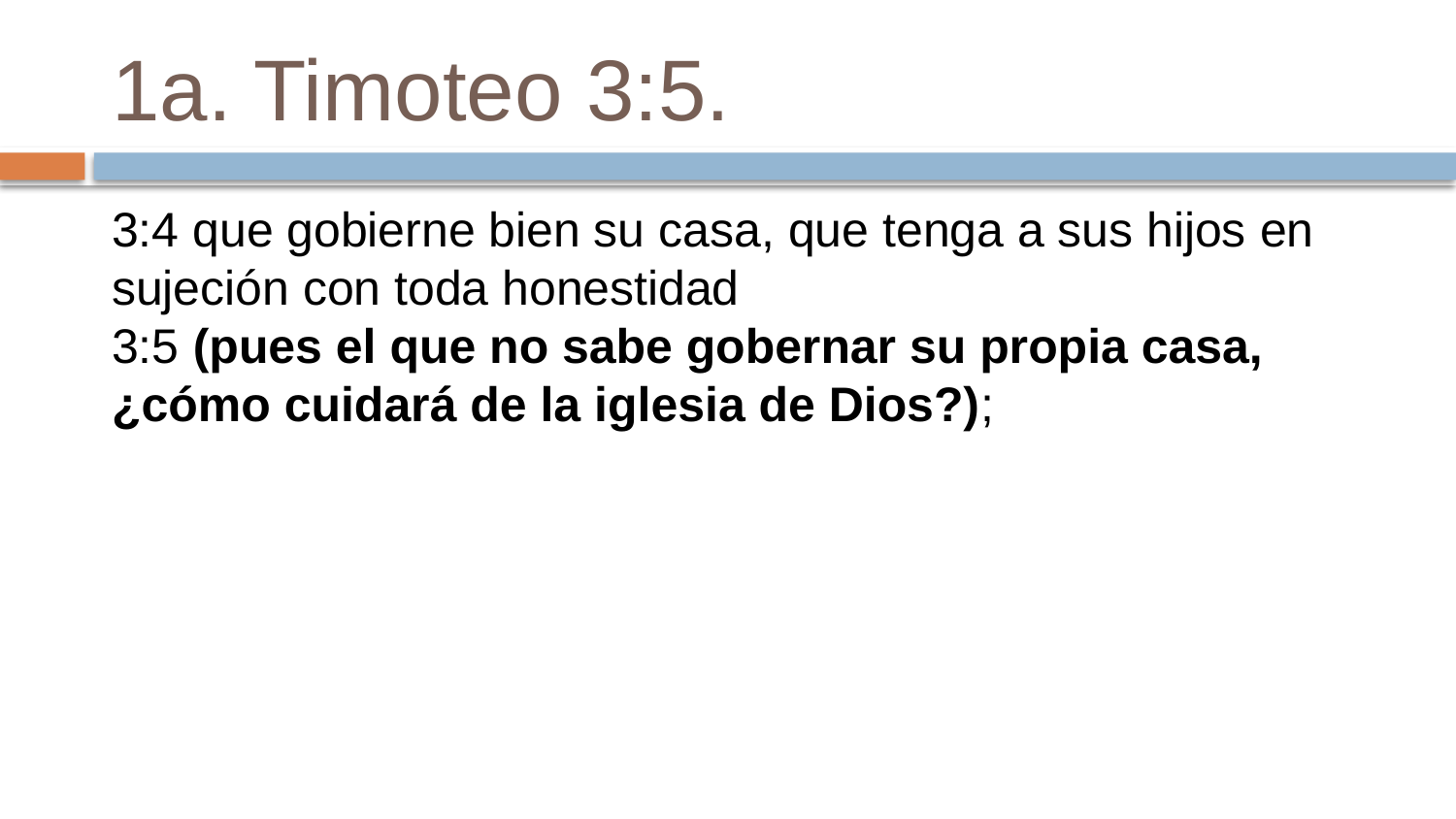

# 1a. Timoteo 3:5.
3:4 que gobierne bien su casa, que tenga a sus hijos en sujeción con toda honestidad 
3:5 (pues el que no sabe gobernar su propia casa, ¿cómo cuidará de la iglesia de Dios?);